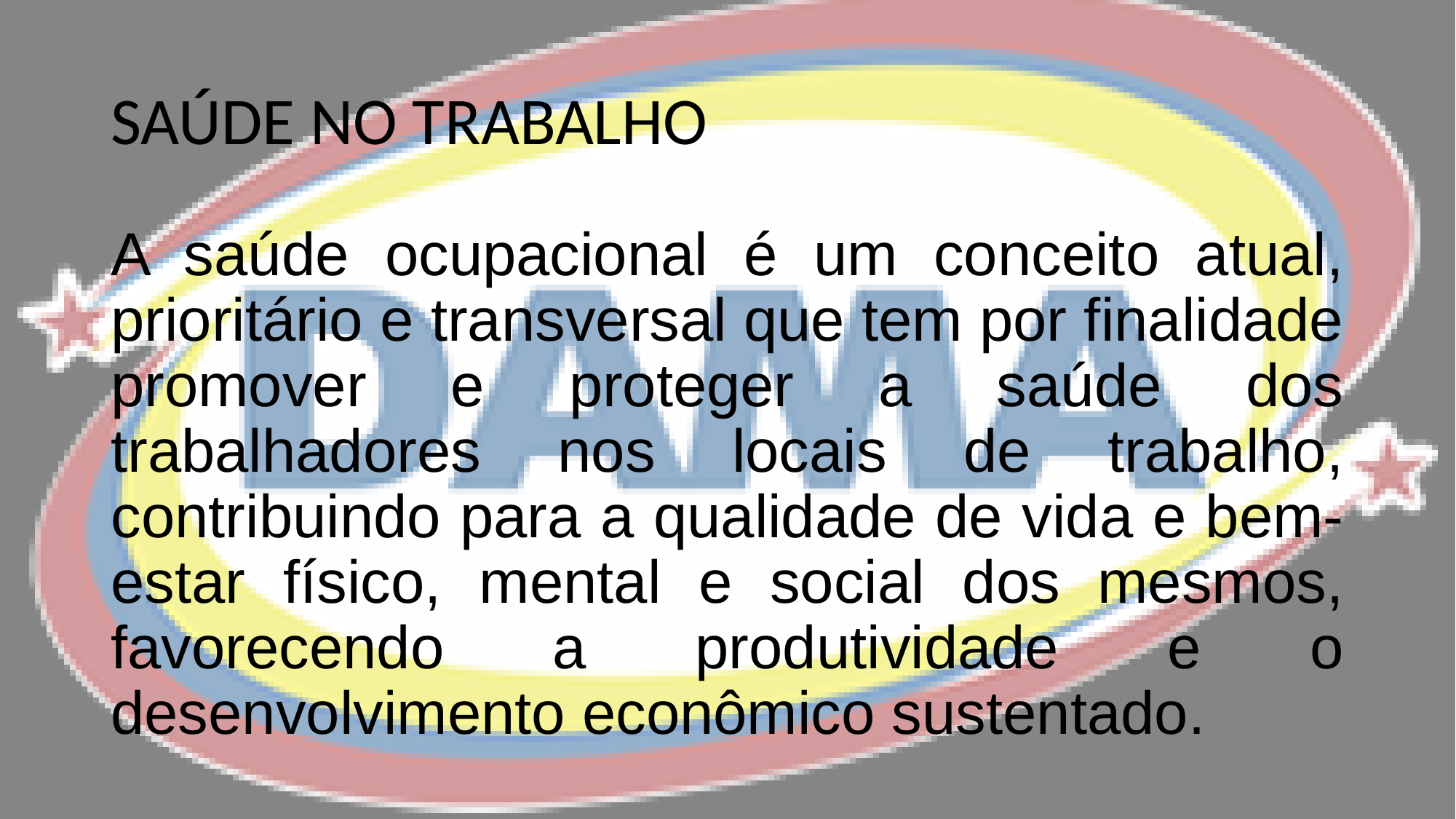

# SAÚDE NO TRABALHO
A saúde ocupacional é um conceito atual, prioritário e transversal que tem por finalidade promover e proteger a saúde dos trabalhadores nos locais de trabalho, contribuindo para a qualidade de vida e bem-estar físico, mental e social dos mesmos, favorecendo a produtividade e o desenvolvimento econômico sustentado.